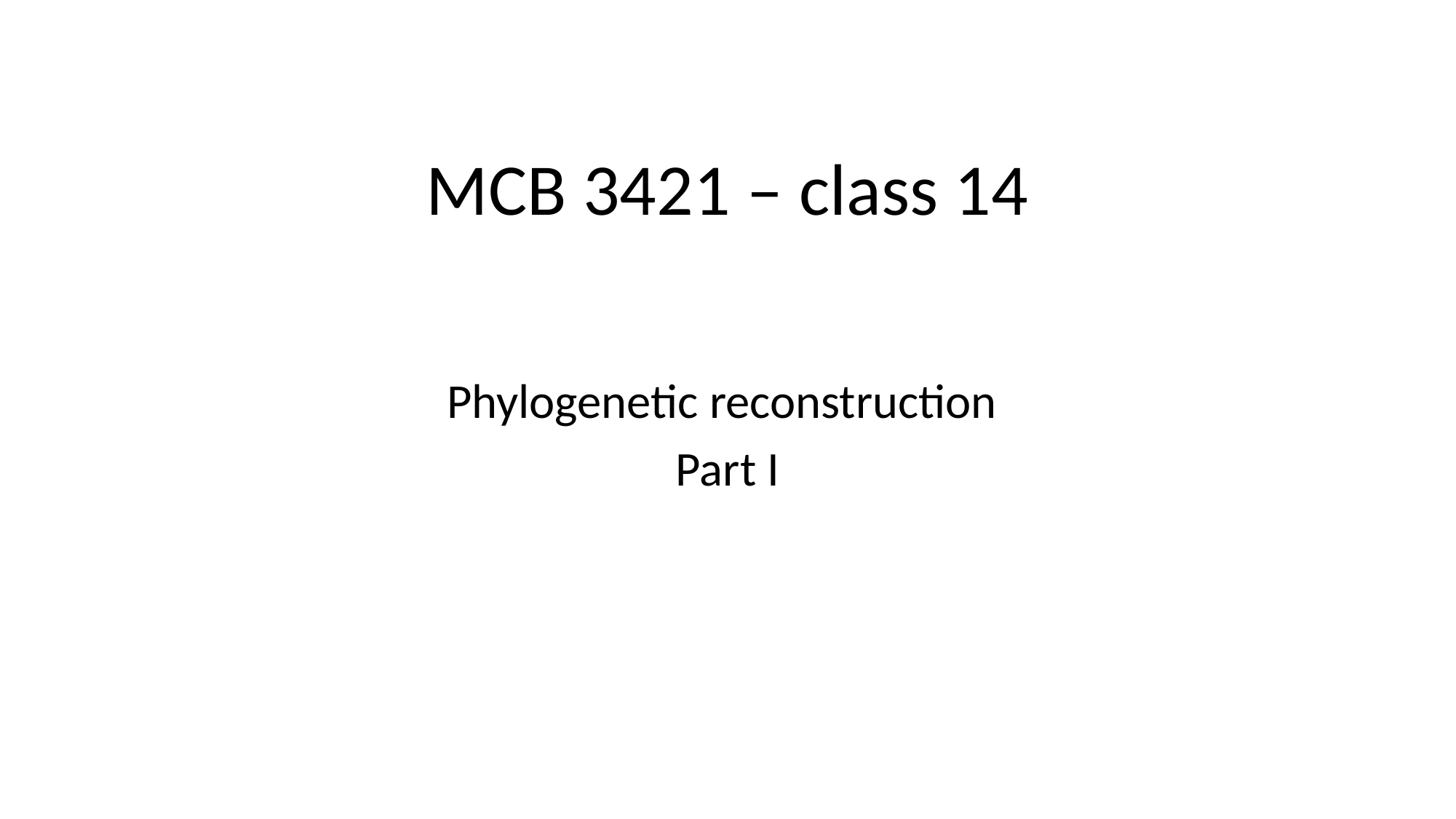

# MCB 3421 – class 14
Phylogenetic reconstruction
Part I